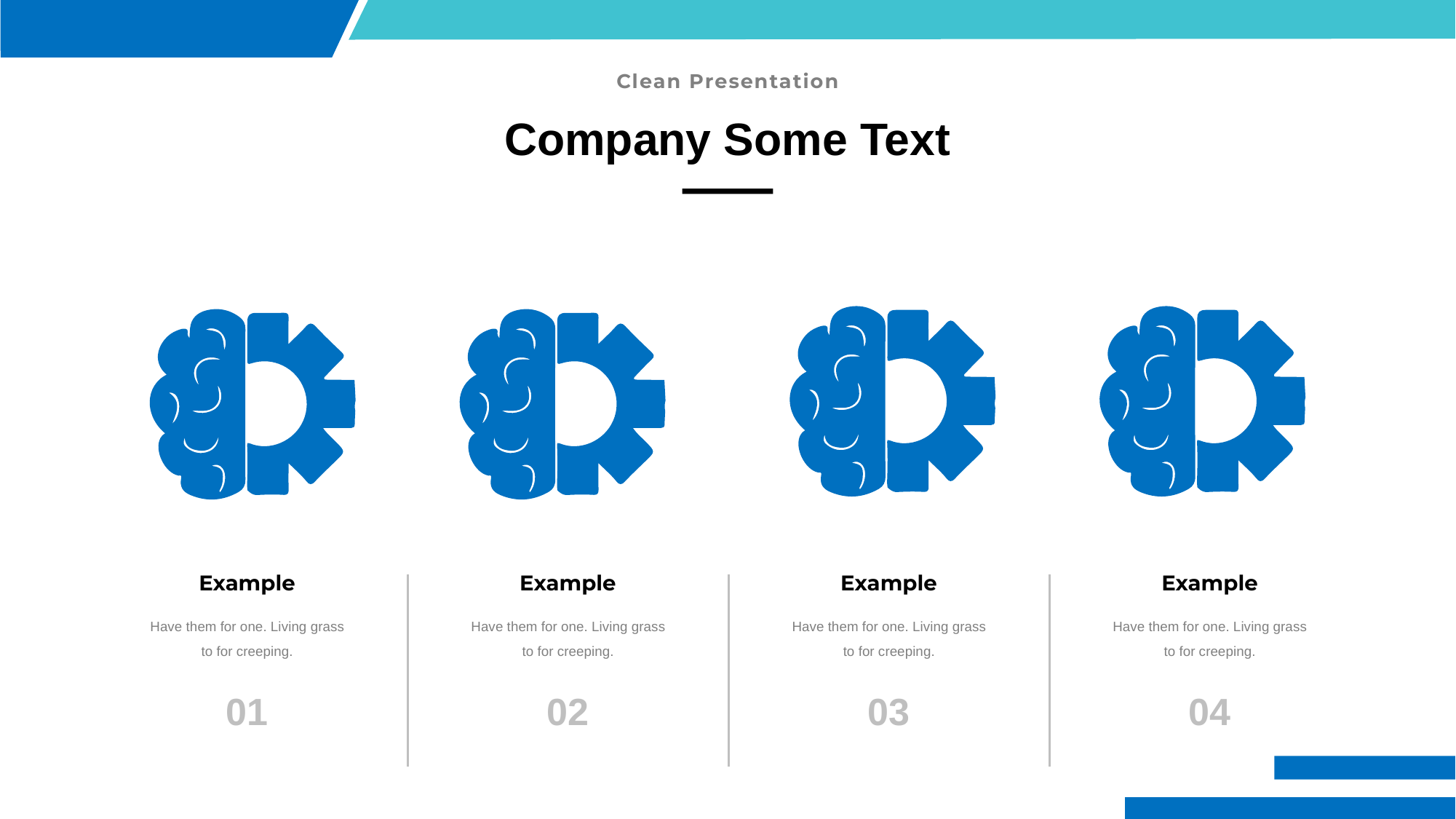

Clean Presentation
Company Some Text

Example
Have them for one. Living grass to for creeping.
01
Example
Have them for one. Living grass to for creeping.
02
Example
Have them for one. Living grass to for creeping.
03
Example
Have them for one. Living grass to for creeping.
04